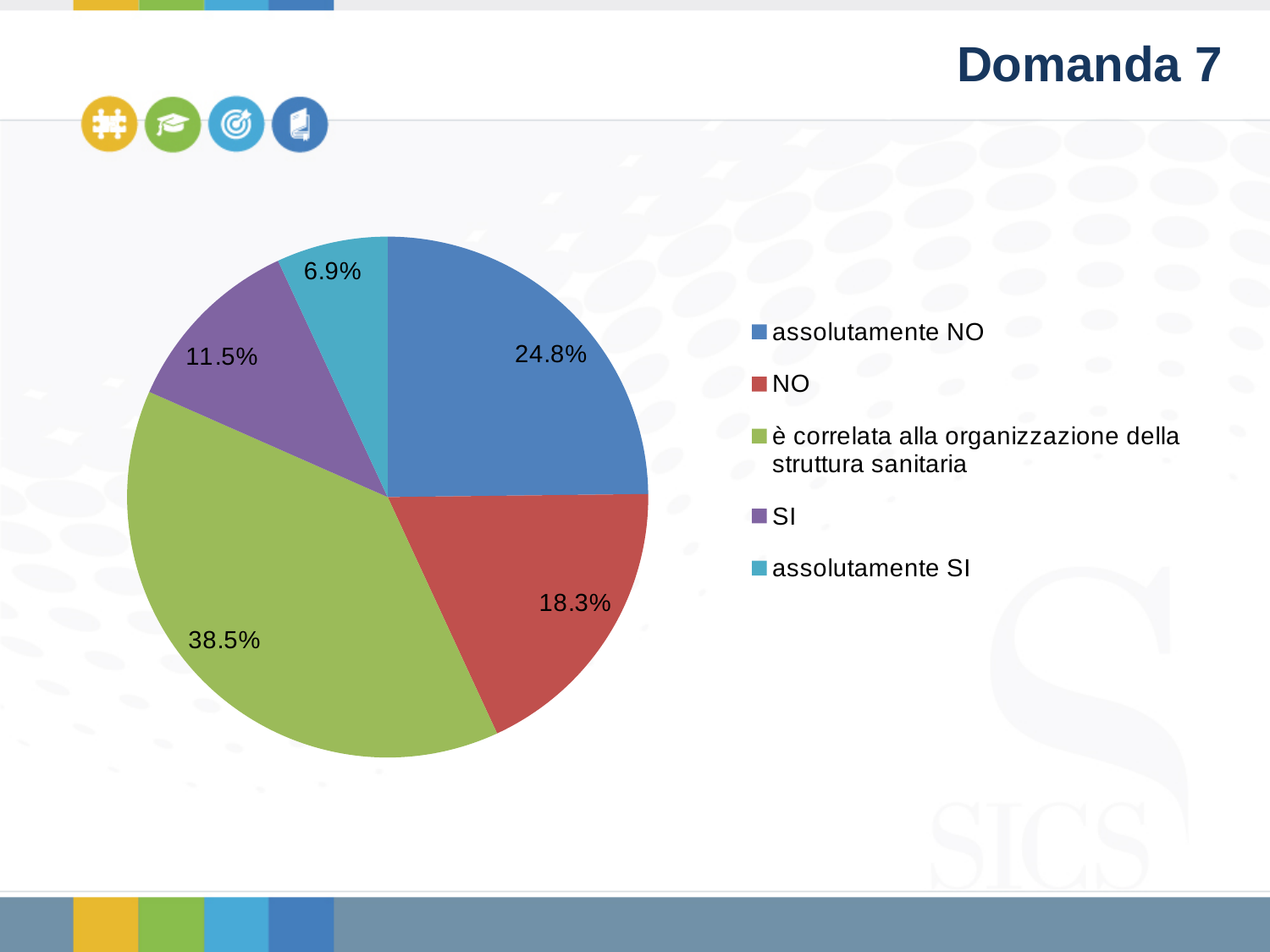

Domanda 7

### Chart

| Category |  |
|---|---|
| assolutamente NO | 0.248113492303049 |
| NO | 0.182915786296408 |
| è correlata alla organizzazione della struttura sanitaria | 0.385149411409599 |
| SI | 0.114699667974645 |
| assolutamente SI | 0.0691216420162994 |